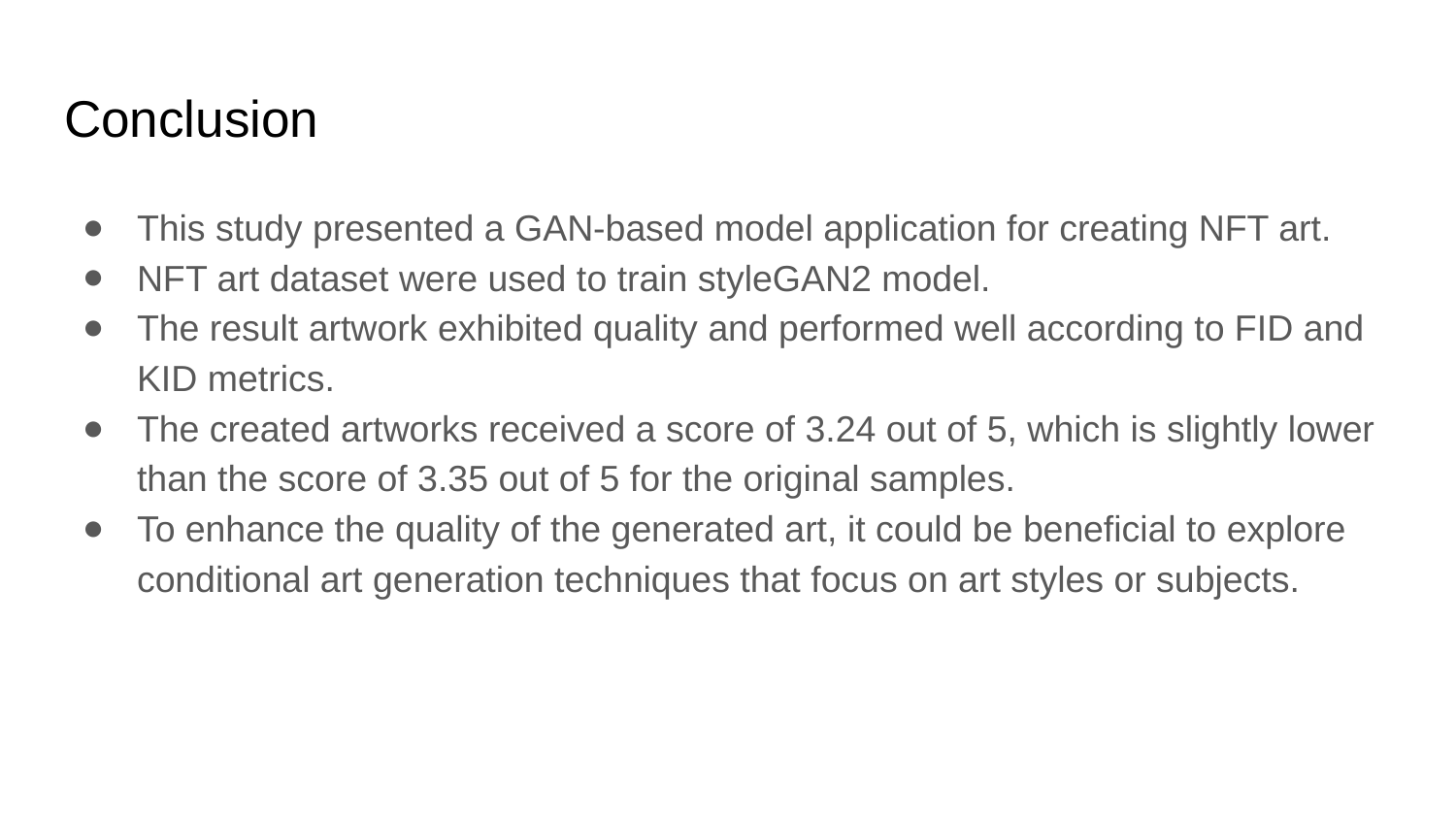

# Conclusion
This study presented a GAN-based model application for creating NFT art.
NFT art dataset were used to train styleGAN2 model.
The result artwork exhibited quality and performed well according to FID and KID metrics.
The created artworks received a score of 3.24 out of 5, which is slightly lower than the score of 3.35 out of 5 for the original samples.
To enhance the quality of the generated art, it could be beneficial to explore conditional art generation techniques that focus on art styles or subjects.